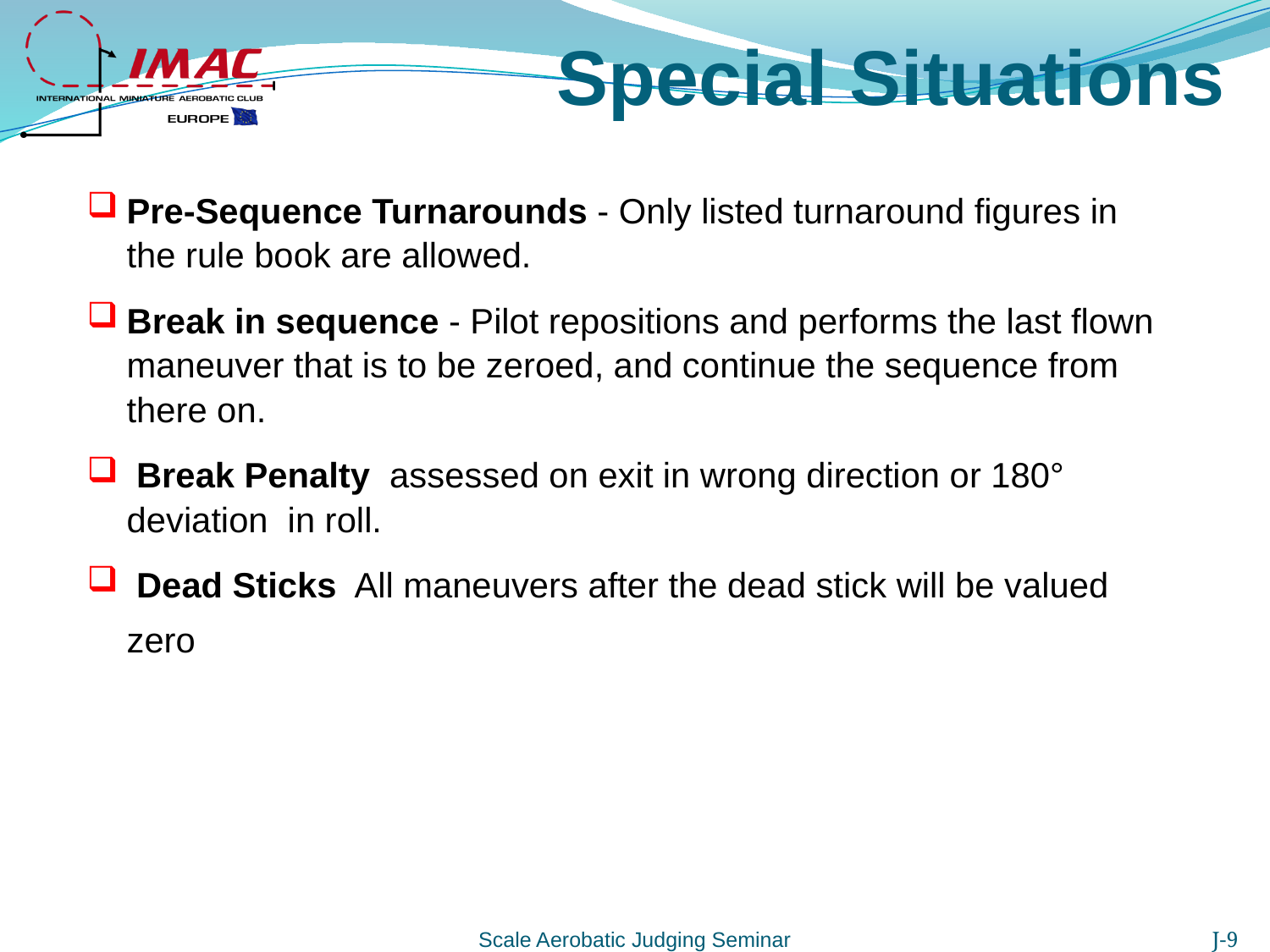

Special Situations
Pre-Sequence Turnarounds - Only listed turnaround figures in the rule book are allowed.
Break in sequence - Pilot repositions and performs the last flown maneuver that is to be zeroed, and continue the sequence from there on.
 Break Penalty  assessed on exit in wrong direction or 180° deviation  in roll.
 Dead Sticks  All maneuvers after the dead stick will be valued zero

J-9